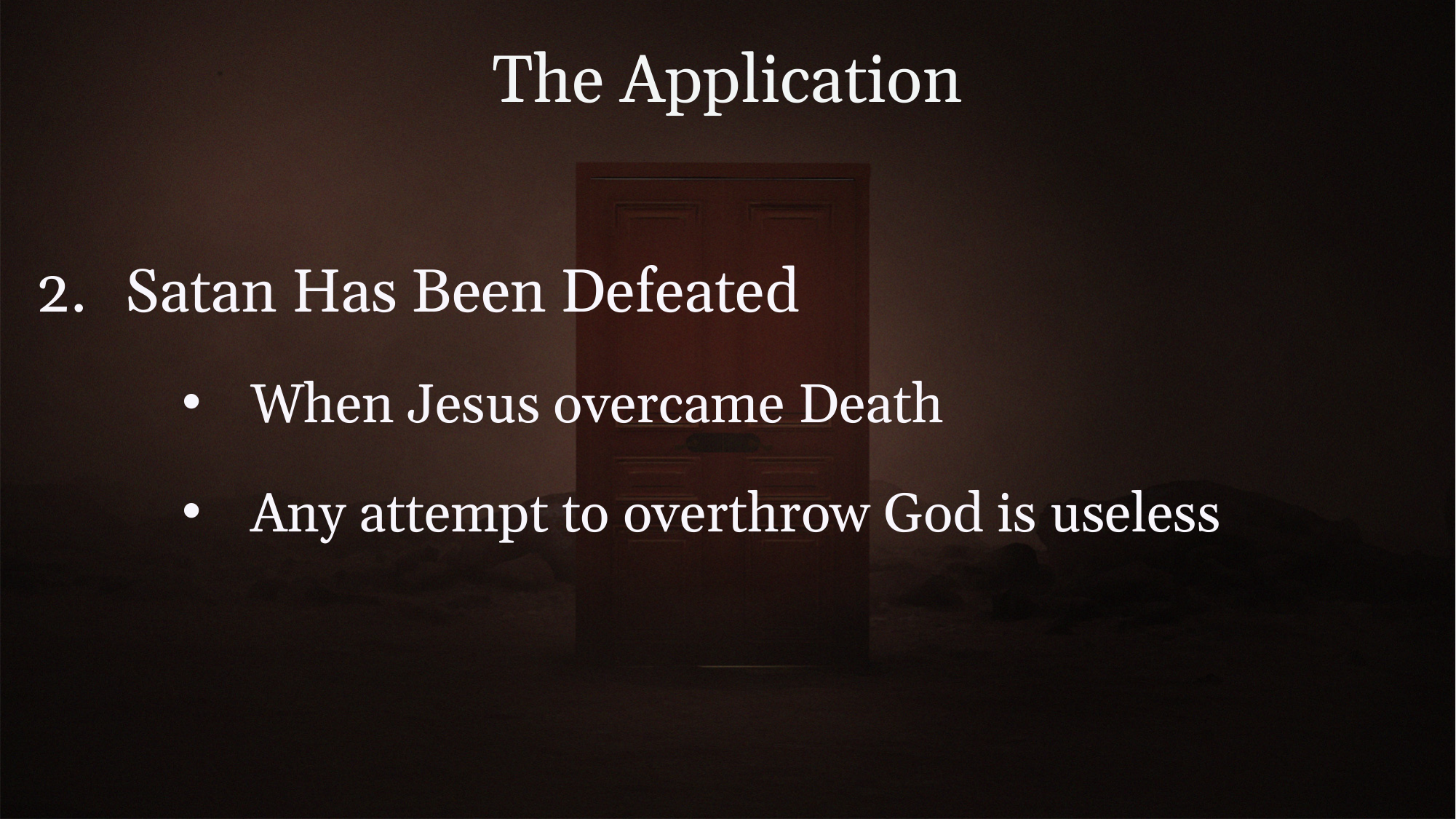

# The Application
Satan Has Been Defeated
When Jesus overcame Death
Any attempt to overthrow God is useless